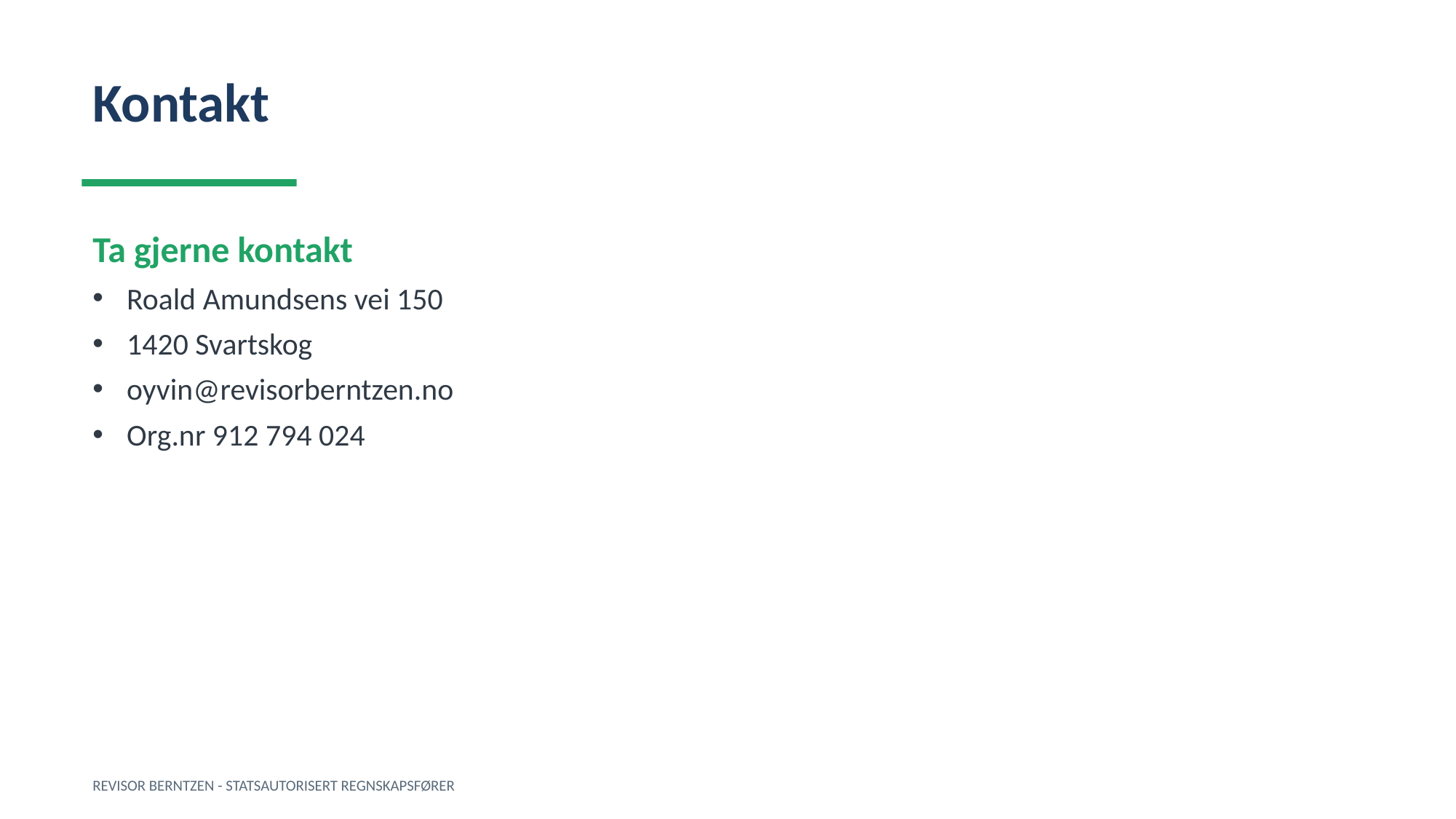

Kontakt

Ta gjerne kontakt
Roald Amundsens vei 150
1420 Svartskog
oyvin@revisorberntzen.no
Org.nr 912 794 024
REVISOR BERNTZEN - STATSAUTORISERT REGNSKAPSFØRER